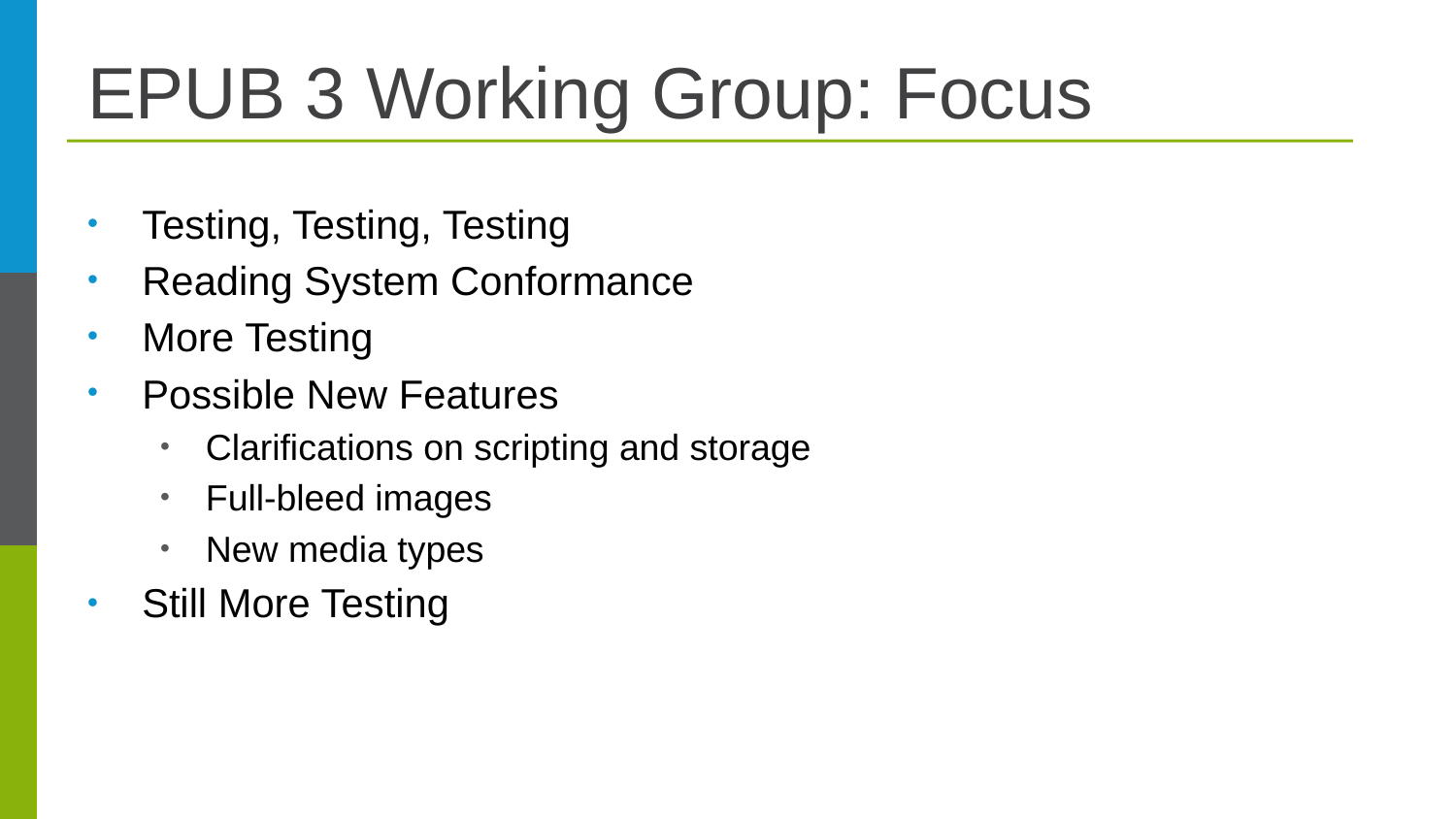

# EPUB 3 Working Group: Focus EPUB 3 Working Group: Focus
Testing, Testing, Testing
Reading System Conformance
More Testing
Possible New Features
Clarifications on scripting and storage
Full-bleed images
New media types
Still More Testing